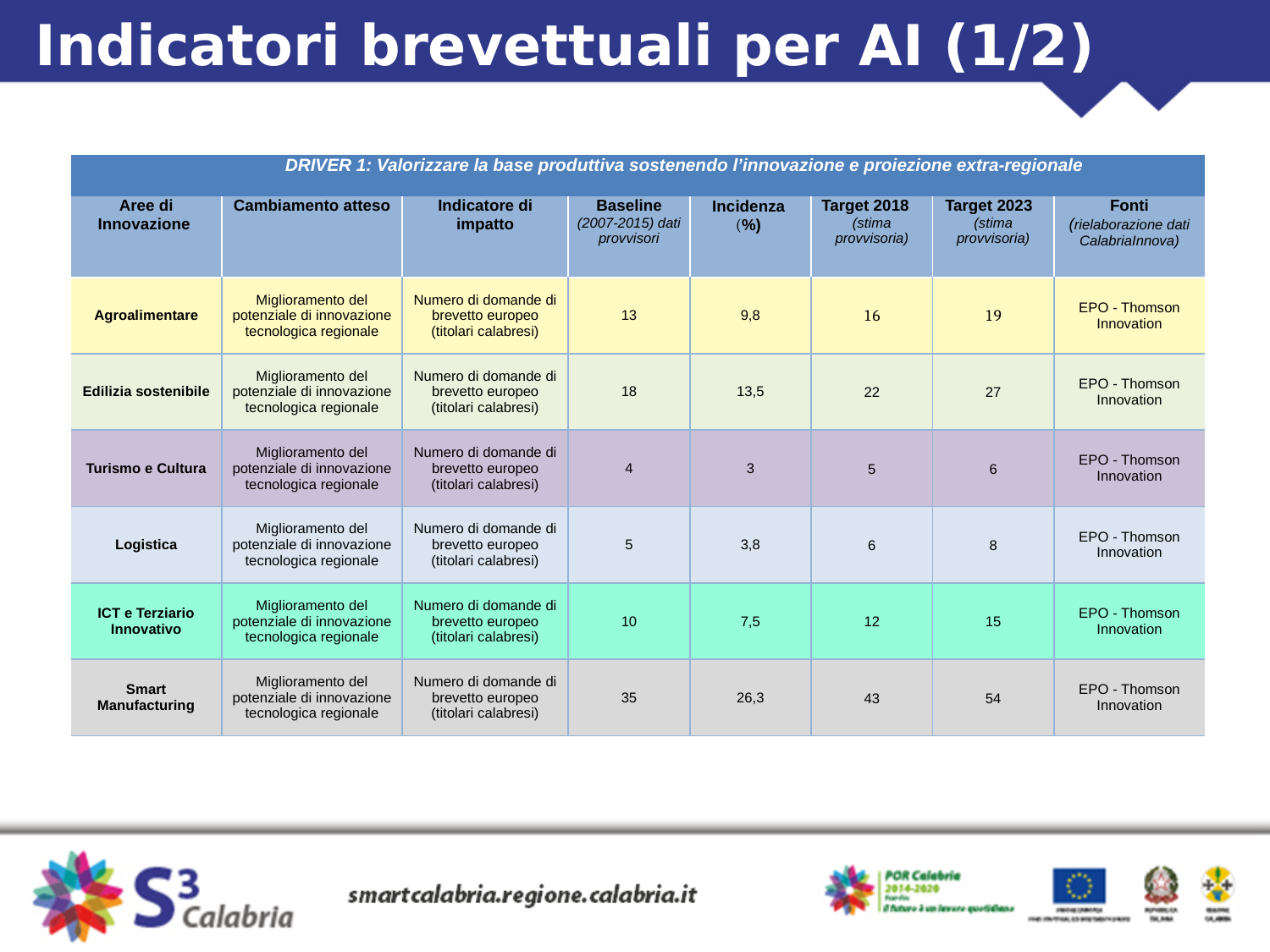

# Indicatori brevettuali per AI (1/2)
| DRIVER 1: Valorizzare la base produttiva sostenendo l’innovazione e proiezione extra-regionale |  |  |  |  |  |  |  |
| --- | --- | --- | --- | --- | --- | --- | --- |
| Aree di Innovazione | Cambiamento atteso | Indicatore di impatto | Baseline (2007-2015) dati provvisori | Incidenza (%) | Target 2018 (stima provvisoria) | Target 2023 (stima provvisoria) | Fonti (rielaborazione dati CalabriaInnova) |
| Agroalimentare | Miglioramento del potenziale di innovazione tecnologica regionale | Numero di domande di brevetto europeo (titolari calabresi) | 13 | 9,8 | 16 | 19 | EPO - Thomson Innovation |
| Edilizia sostenibile | Miglioramento del potenziale di innovazione tecnologica regionale | Numero di domande di brevetto europeo (titolari calabresi) | 18 | 13,5 | 22 | 27 | EPO - Thomson Innovation |
| Turismo e Cultura | Miglioramento del potenziale di innovazione tecnologica regionale | Numero di domande di brevetto europeo (titolari calabresi) | 4 | 3 | 5 | 6 | EPO - Thomson Innovation |
| Logistica | Miglioramento del potenziale di innovazione tecnologica regionale | Numero di domande di brevetto europeo (titolari calabresi) | 5 | 3,8 | 6 | 8 | EPO - Thomson Innovation |
| ICT e Terziario Innovativo | Miglioramento del potenziale di innovazione tecnologica regionale | Numero di domande di brevetto europeo (titolari calabresi) | 10 | 7,5 | 12 | 15 | EPO - Thomson Innovation |
| Smart Manufacturing | Miglioramento del potenziale di innovazione tecnologica regionale | Numero di domande di brevetto europeo (titolari calabresi) | 35 | 26,3 | 43 | 54 | EPO - Thomson Innovation |